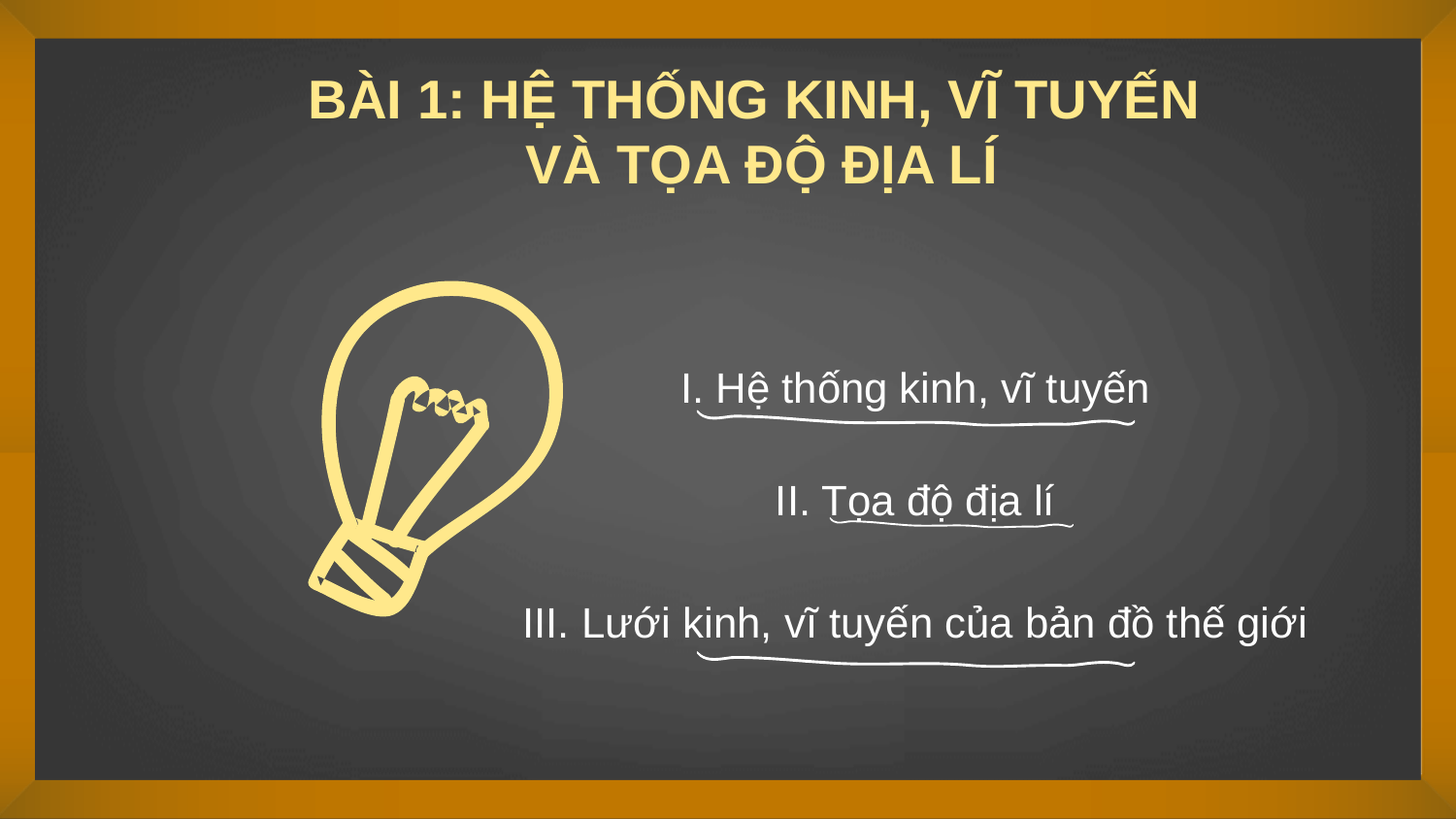

BÀI 1: HỆ THỐNG KINH, VĨ TUYẾN
VÀ TỌA ĐỘ ĐỊA LÍ

I. Hệ thống kinh, vĩ tuyến

II. Tọa độ địa lí

III. Lưới kinh, vĩ tuyến của bản đồ thế giới